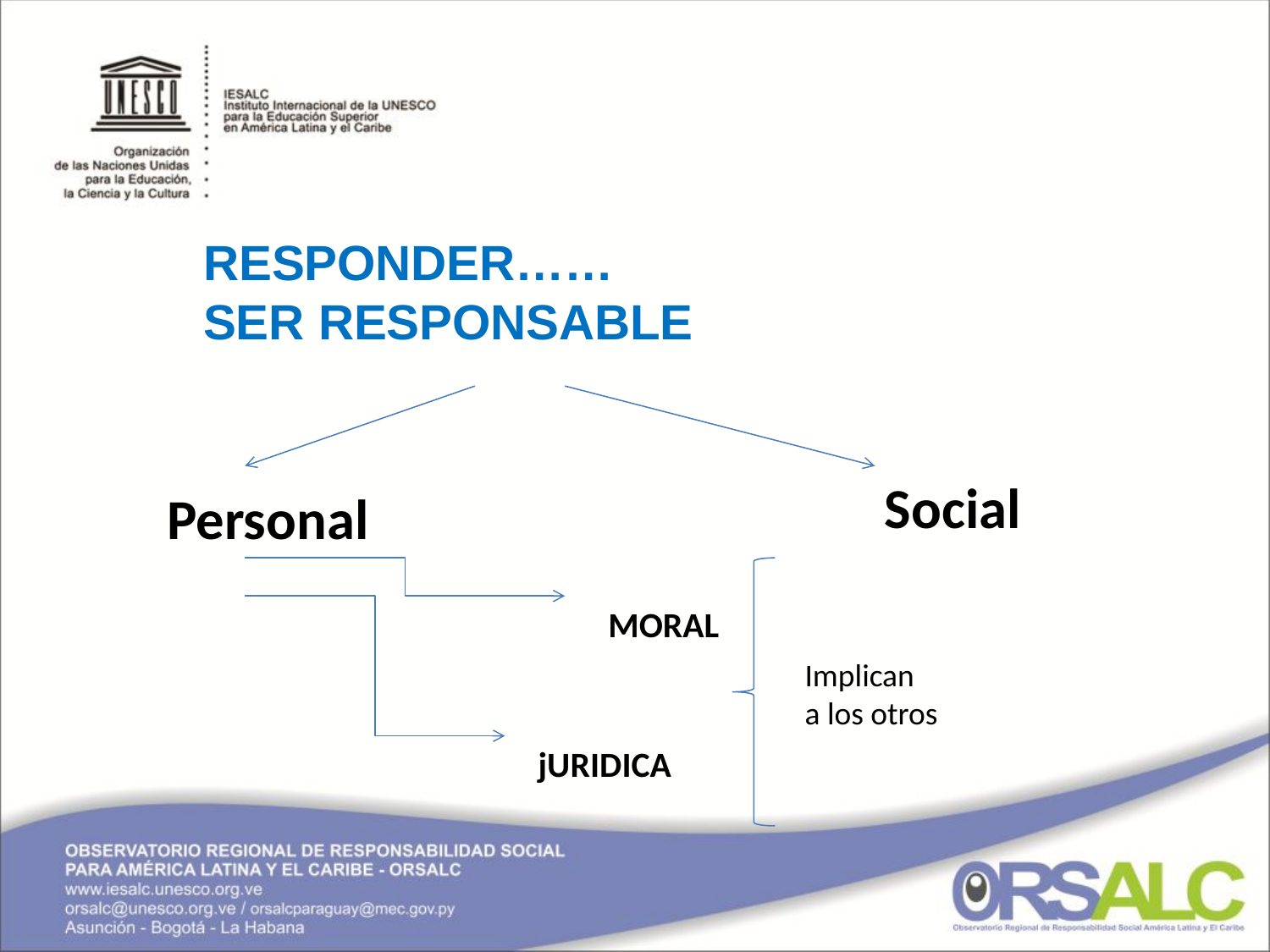

RESPONDER……
SER RESPONSABLE
Social
Personal

MORAL
Implican
a los otros
jURIDICA